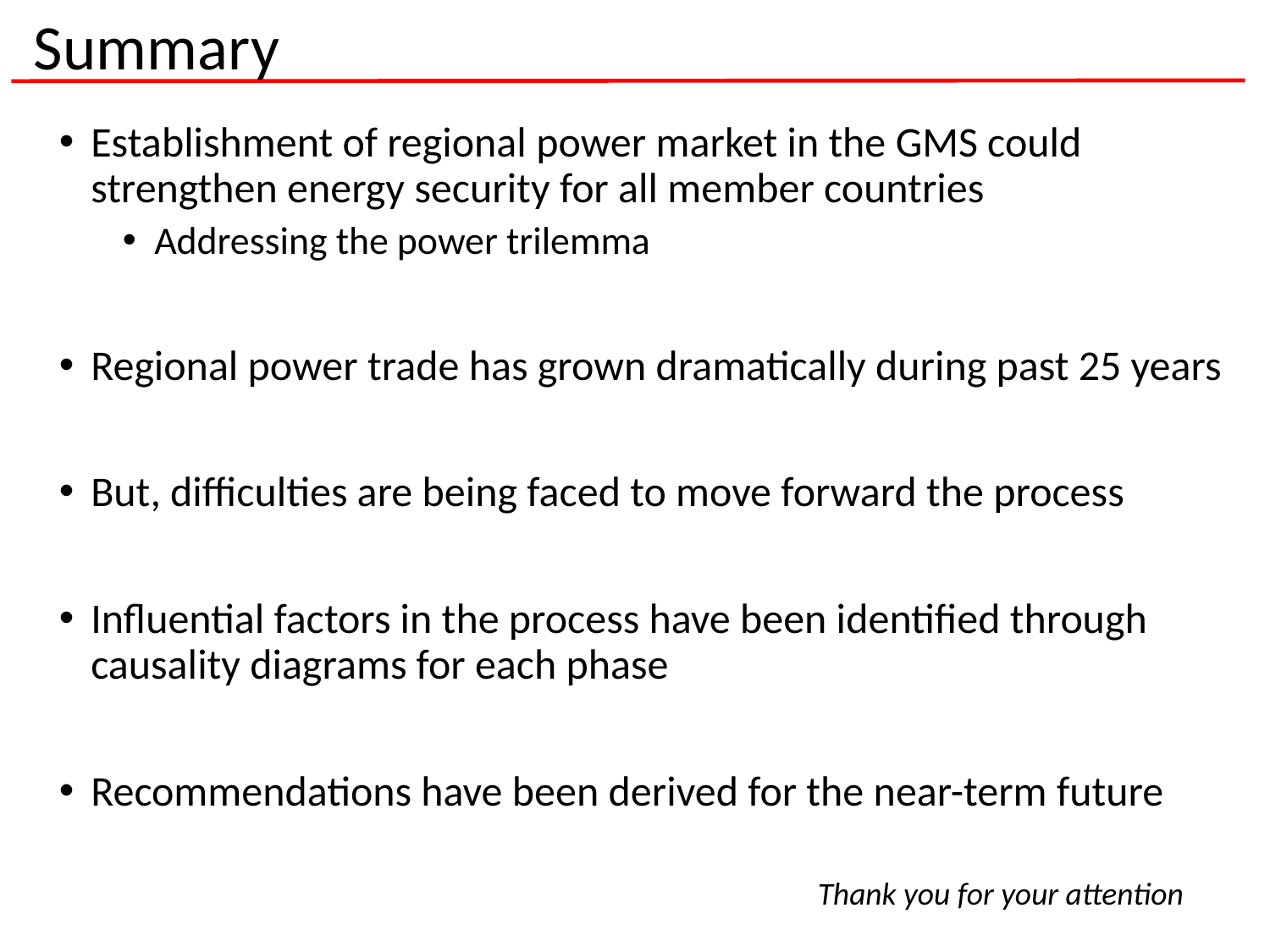

# Summary
Establishment of regional power market in the GMS could strengthen energy security for all member countries
Addressing the power trilemma

Regional power trade has grown dramatically during past 25 years

But, difficulties are being faced to move forward the process

Influential factors in the process have been identified through causality diagrams for each phase

Recommendations have been derived for the near-term future

Thank you for your attention